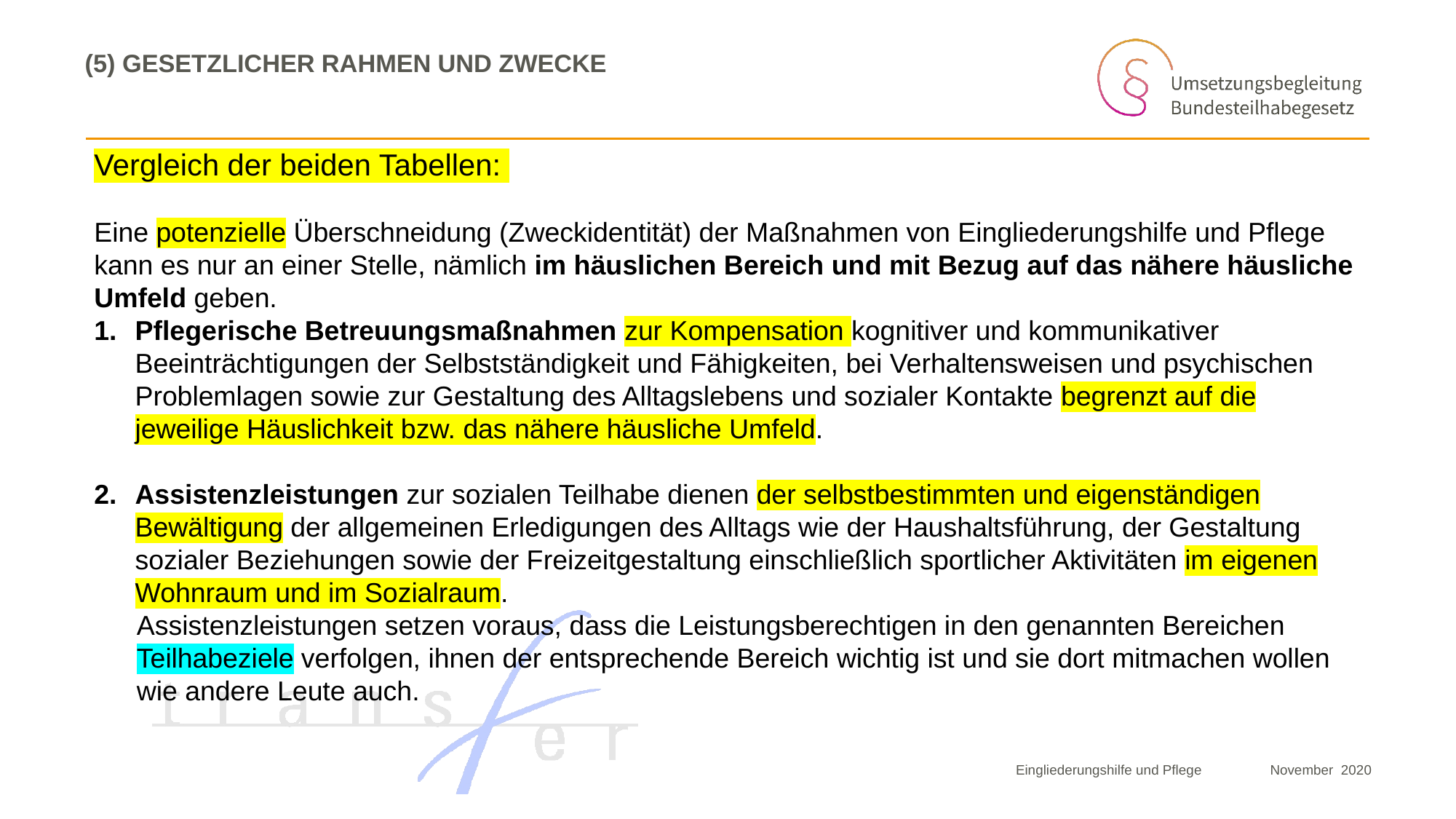

# (5) Gesetzlicher Rahmen und Zwecke

Vergleich der beiden Tabellen:

Eine potenzielle Überschneidung (Zweckidentität) der Maßnahmen von Eingliederungshilfe und Pflege kann es nur an einer Stelle, nämlich im häuslichen Bereich und mit Bezug auf das nähere häusliche Umfeld geben.
Pflegerische Betreuungsmaßnahmen zur Kompensation kognitiver und kommunikativer Beeinträchtigungen der Selbstständigkeit und Fähigkeiten, bei Verhaltensweisen und psychischen Problemlagen sowie zur Gestaltung des Alltagslebens und sozialer Kontakte begrenzt auf die jeweilige Häuslichkeit bzw. das nähere häusliche Umfeld.

Assistenzleistungen zur sozialen Teilhabe dienen der selbstbestimmten und eigenständigen Bewältigung der allgemeinen Erledigungen des Alltags wie der Haushaltsführung, der Gestaltung sozialer Beziehungen sowie der Freizeitgestaltung einschließlich sportlicher Aktivitäten im eigenen Wohnraum und im Sozialraum.
Assistenzleistungen setzen voraus, dass die Leistungsberechtigen in den genannten Bereichen Teilhabeziele verfolgen, ihnen der entsprechende Bereich wichtig ist und sie dort mitmachen wollen wie andere Leute auch.
Eingliederungshilfe und Pflege
November  2020